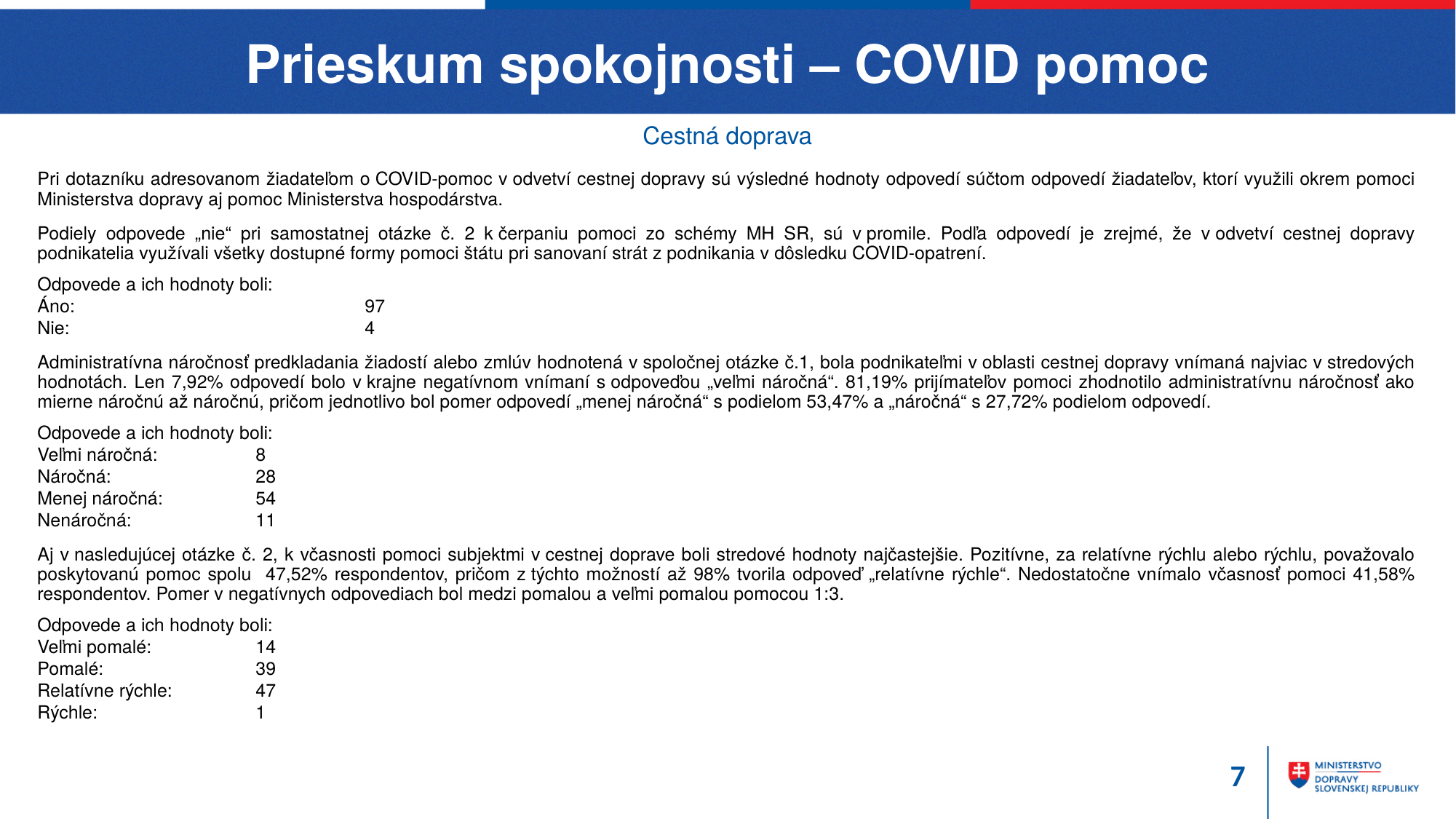

# Prieskum spokojnosti – COVID pomoc
Cestná doprava
Pri dotazníku adresovanom žiadateľom o COVID-pomoc v odvetví cestnej dopravy sú výsledné hodnoty odpovedí súčtom odpovedí žiadateľov, ktorí využili okrem pomoci Ministerstva dopravy aj pomoc Ministerstva hospodárstva.
Podiely odpovede „nie“ pri samostatnej otázke č. 2 k čerpaniu pomoci zo schémy MH SR, sú v promile. Podľa odpovedí je zrejmé, že v odvetví cestnej dopravy podnikatelia využívali všetky dostupné formy pomoci štátu pri sanovaní strát z podnikania v dôsledku COVID-opatrení.

Odpovede a ich hodnoty boli:
Áno:			97
Nie:			4
Administratívna náročnosť predkladania žiadostí alebo zmlúv hodnotená v spoločnej otázke č.1, bola podnikateľmi v oblasti cestnej dopravy vnímaná najviac v stredových hodnotách. Len 7,92% odpovedí bolo v krajne negatívnom vnímaní s odpoveďou „veľmi náročná“. 81,19% prijímateľov pomoci zhodnotilo administratívnu náročnosť ako mierne náročnú až náročnú, pričom jednotlivo bol pomer odpovedí „menej náročná“ s podielom 53,47% a „náročná“ s 27,72% podielom odpovedí.

Odpovede a ich hodnoty boli:
Veľmi náročná: 	8
Náročná:		28
Menej náročná:	54
Nenáročná: 		11
Aj v nasledujúcej otázke č. 2, k včasnosti pomoci subjektmi v cestnej doprave boli stredové hodnoty najčastejšie. Pozitívne, za relatívne rýchlu alebo rýchlu, považovalo poskytovanú pomoc spolu  47,52% respondentov, pričom z týchto možností až 98% tvorila odpoveď „relatívne rýchle“. Nedostatočne vnímalo včasnosť pomoci 41,58% respondentov. Pomer v negatívnych odpovediach bol medzi pomalou a veľmi pomalou pomocou 1:3.

Odpovede a ich hodnoty boli:
Veľmi pomalé:	14
Pomalé:		39
Relatívne rýchle:	47
Rýchle:		1

7